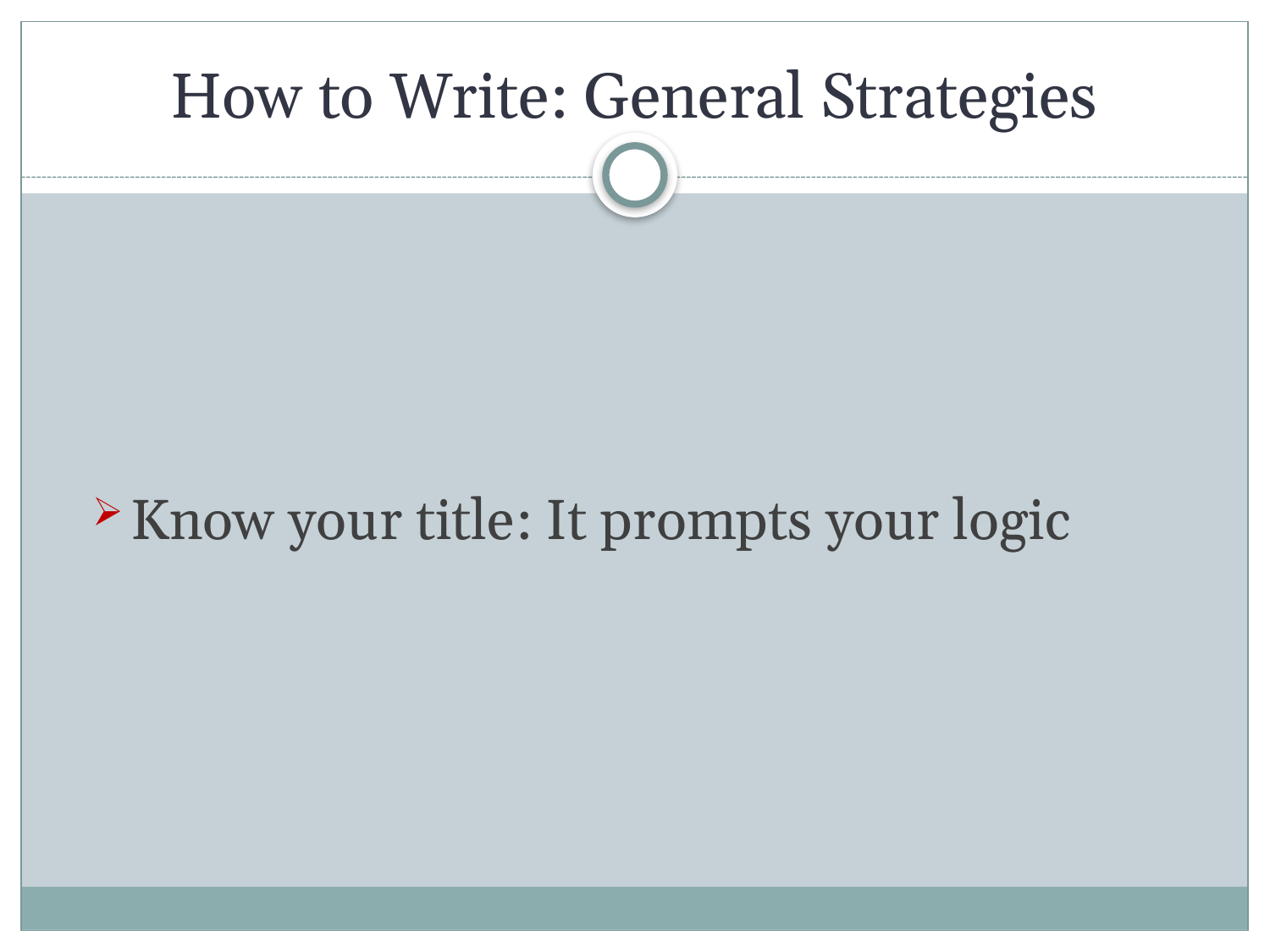

# How to Write: General Strategies

Know your title: It prompts your logic